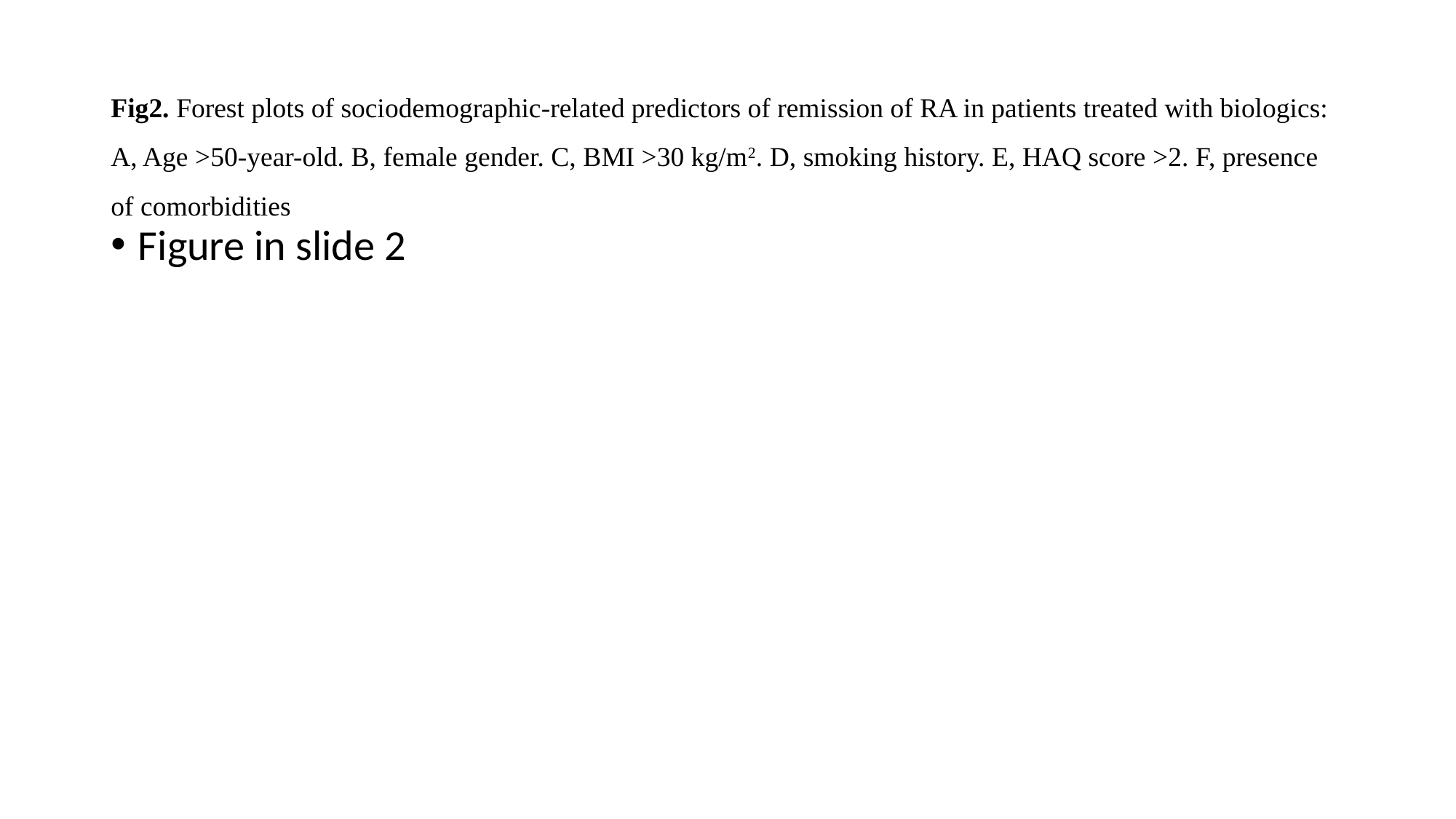

# Fig2. Forest plots of sociodemographic-related predictors of remission of RA in patients treated with biologics: A, Age >50-year-old. B, female gender. C, BMI >30 kg/m2. D, smoking history. E, HAQ score >2. F, presence of comorbidities
Figure in slide 2